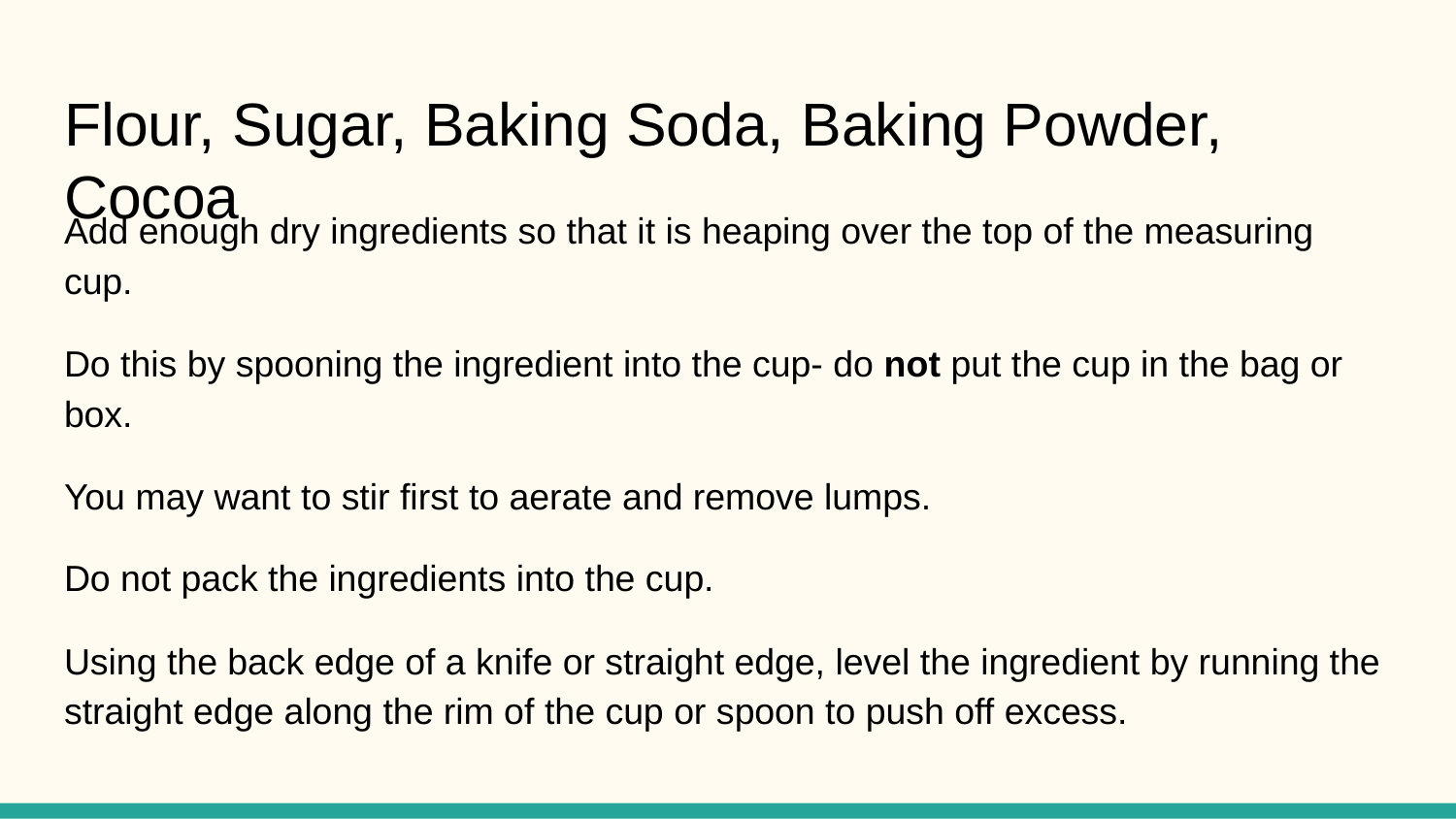

# Flour, Sugar, Baking Soda, Baking Powder, Cocoa
Add enough dry ingredients so that it is heaping over the top of the measuring cup.
Do this by spooning the ingredient into the cup- do not put the cup in the bag or box.
You may want to stir first to aerate and remove lumps.
Do not pack the ingredients into the cup.
Using the back edge of a knife or straight edge, level the ingredient by running the straight edge along the rim of the cup or spoon to push off excess.